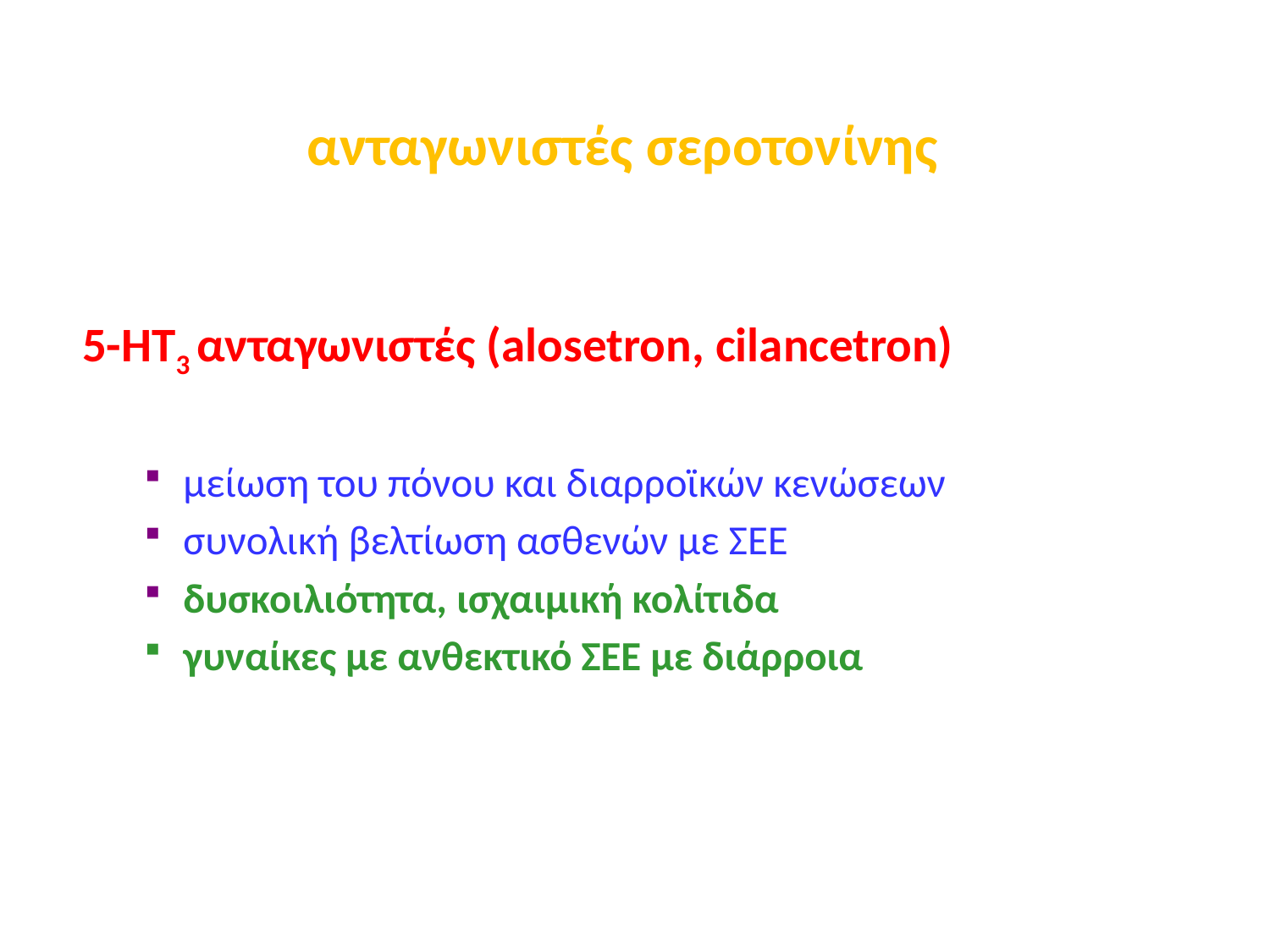

# ανταγωνιστές σεροτονίνης
5-ΗΤ3 ανταγωνιστές (alosetron, cilancetron)

μείωση του πόνου και διαρροϊκών κενώσεων
συνολική βελτίωση ασθενών με ΣΕΕ
δυσκοιλιότητα, ισχαιμική κολίτιδα
γυναίκες με ανθεκτικό ΣΕΕ με διάρροια